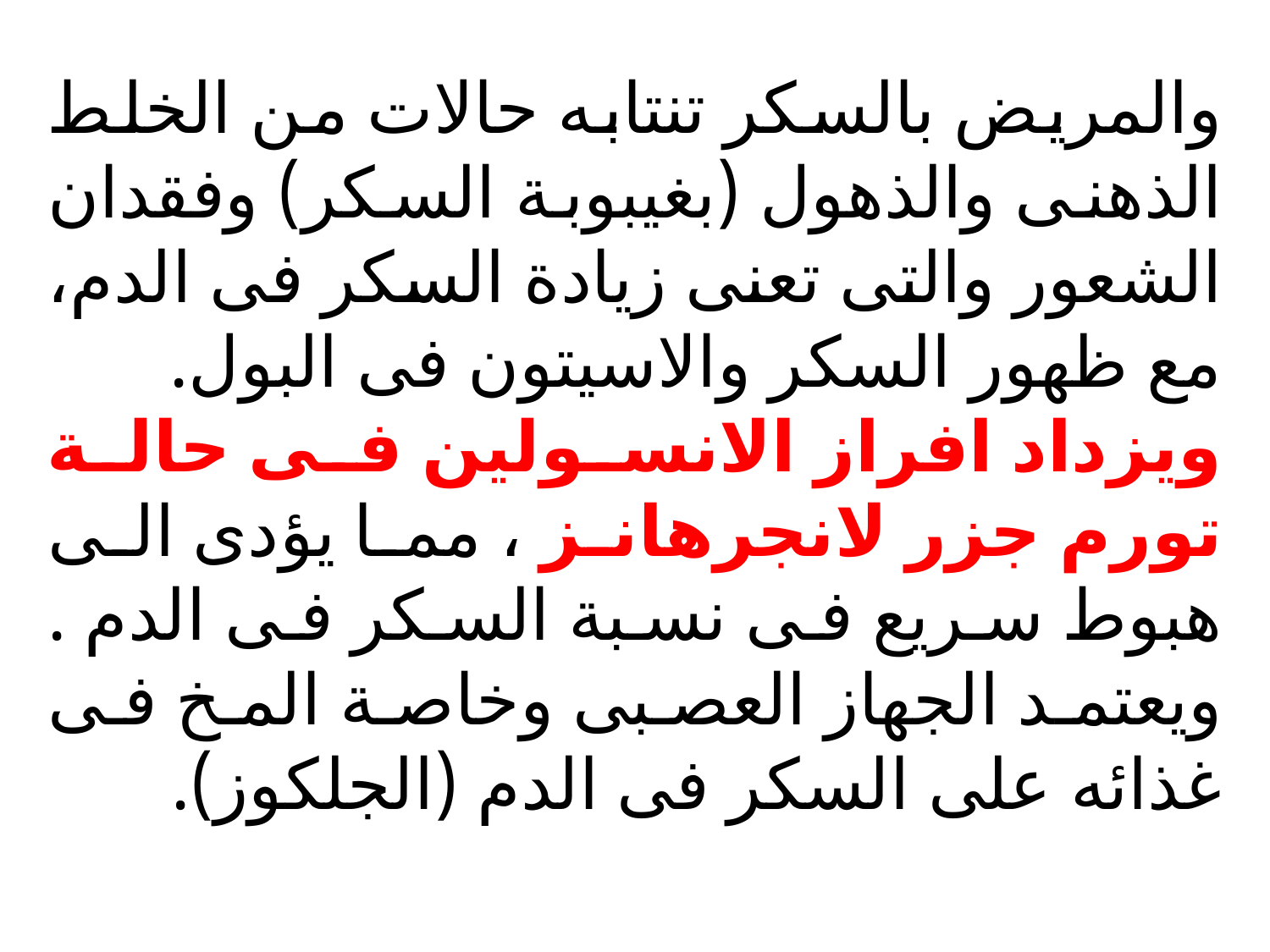

والمريض بالسكر تنتابه حالات من الخلط الذهنى والذهول (بغيبوبة السكر) وفقدان الشعور والتى تعنى زيادة السكر فى الدم، مع ظهور السكر والاسيتون فى البول.
ويزداد افراز الانسولين فى حالة تورم جزر لانجرهانز ، مما يؤدى الى هبوط سريع فى نسبة السكر فى الدم . ويعتمد الجهاز العصبى وخاصة المخ فى غذائه على السكر فى الدم (الجلكوز).